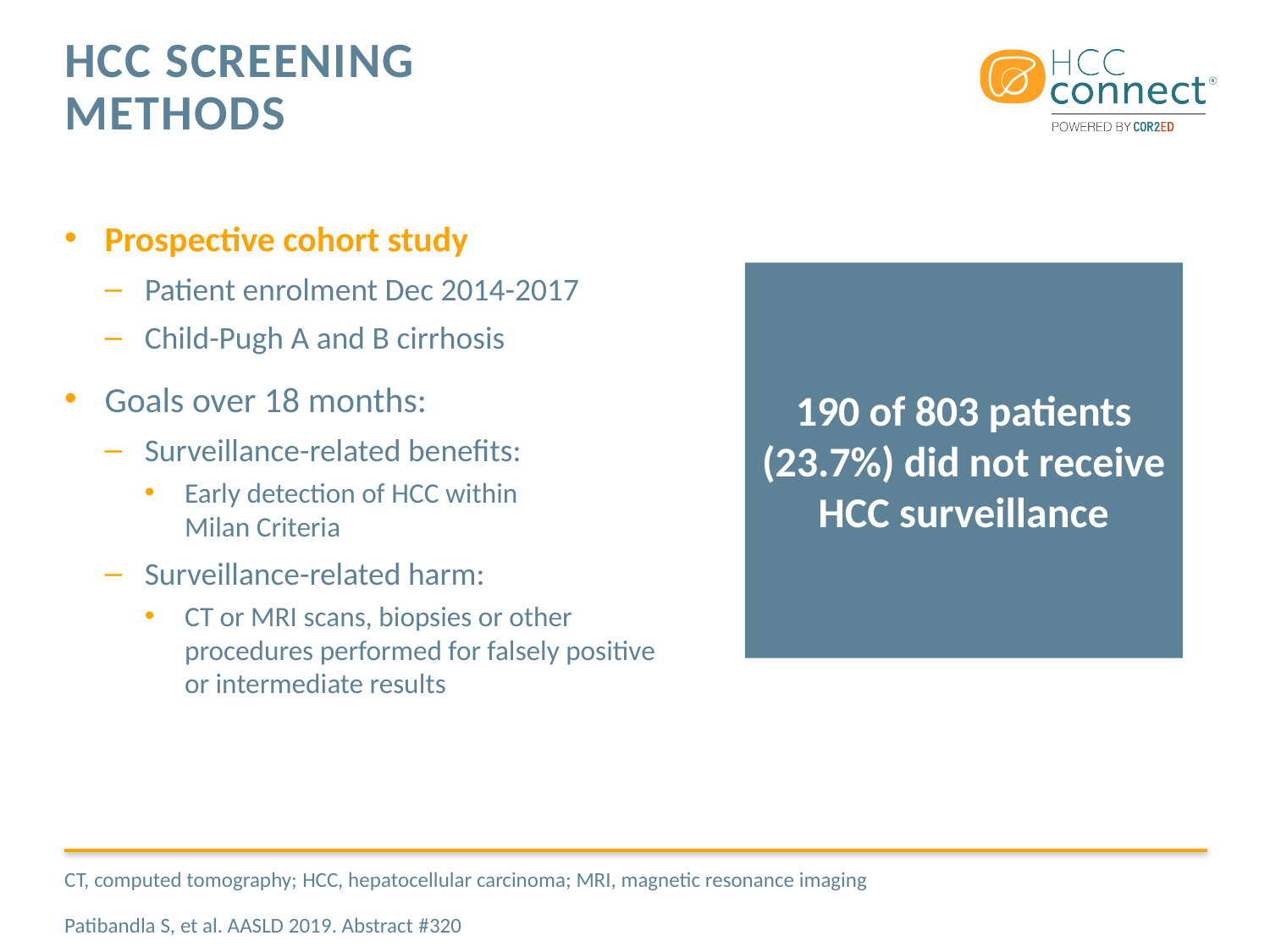

# HCC screening methods
Prospective cohort study
Patient enrolment Dec 2014-2017
Child-Pugh A and B cirrhosis
Goals over 18 months:
Surveillance-related benefits:
Early detection of HCC within
Milan Criteria
Surveillance-related harm:
CT or MRI scans, biopsies or other procedures performed for falsely positive or intermediate results
190 of 803 patients (23.7%) did not receive HCC surveillance
CT, computed tomography; HCC, hepatocellular carcinoma; MRI, magnetic resonance imaging
Patibandla S, et al. AASLD 2019. Abstract #320